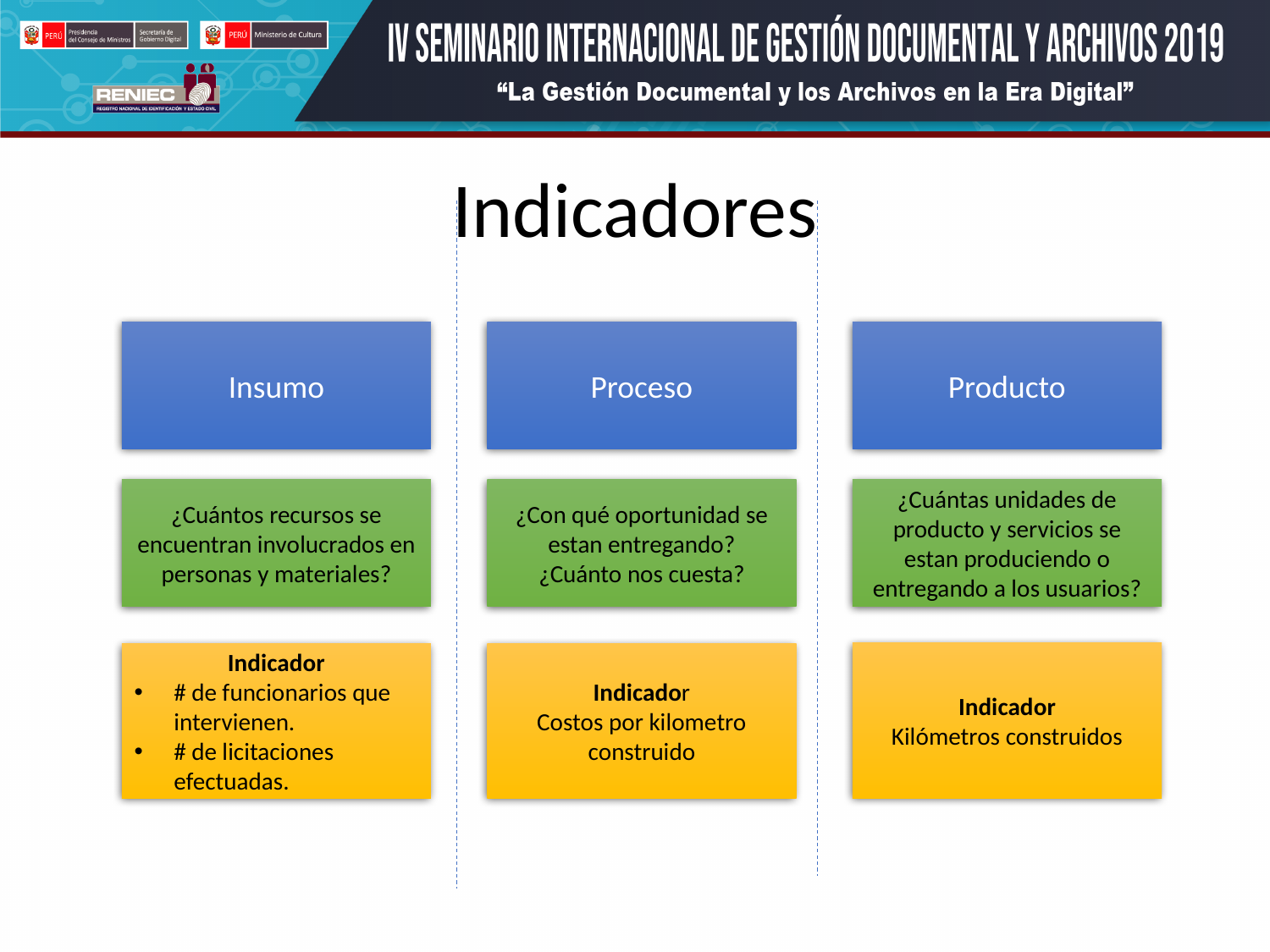

Indicadores
Insumo
Proceso
Producto
¿Cuántos recursos se encuentran involucrados en personas y materiales?
¿Con qué oportunidad se estan entregando?
¿Cuánto nos cuesta?
¿Cuántas unidades de producto y servicios se estan produciendo o entregando a los usuarios?
Indicador
Kilómetros construidos
Indicador
# de funcionarios que intervienen.
# de licitaciones efectuadas.
Indicador
Costos por kilometro construido